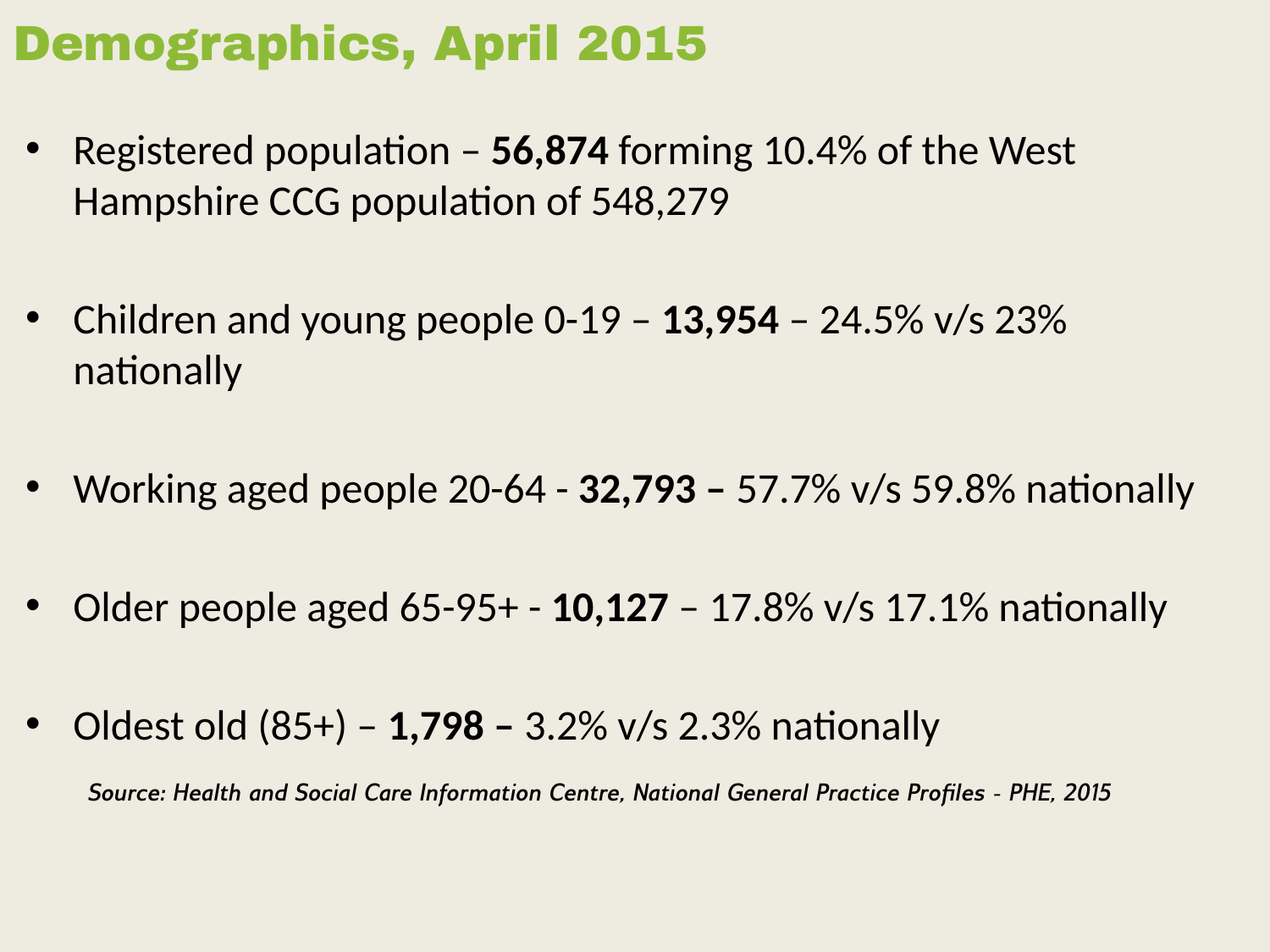

# Demographics, April 2015
Registered population – 56,874 forming 10.4% of the West Hampshire CCG population of 548,279

Children and young people 0-19 – 13,954 – 24.5% v/s 23% nationally

Working aged people 20-64 - 32,793 – 57.7% v/s 59.8% nationally

Older people aged 65-95+ - 10,127 – 17.8% v/s 17.1% nationally

Oldest old (85+) – 1,798 – 3.2% v/s 2.3% nationally
Source: Health and Social Care Information Centre, National General Practice Profiles - PHE, 2015